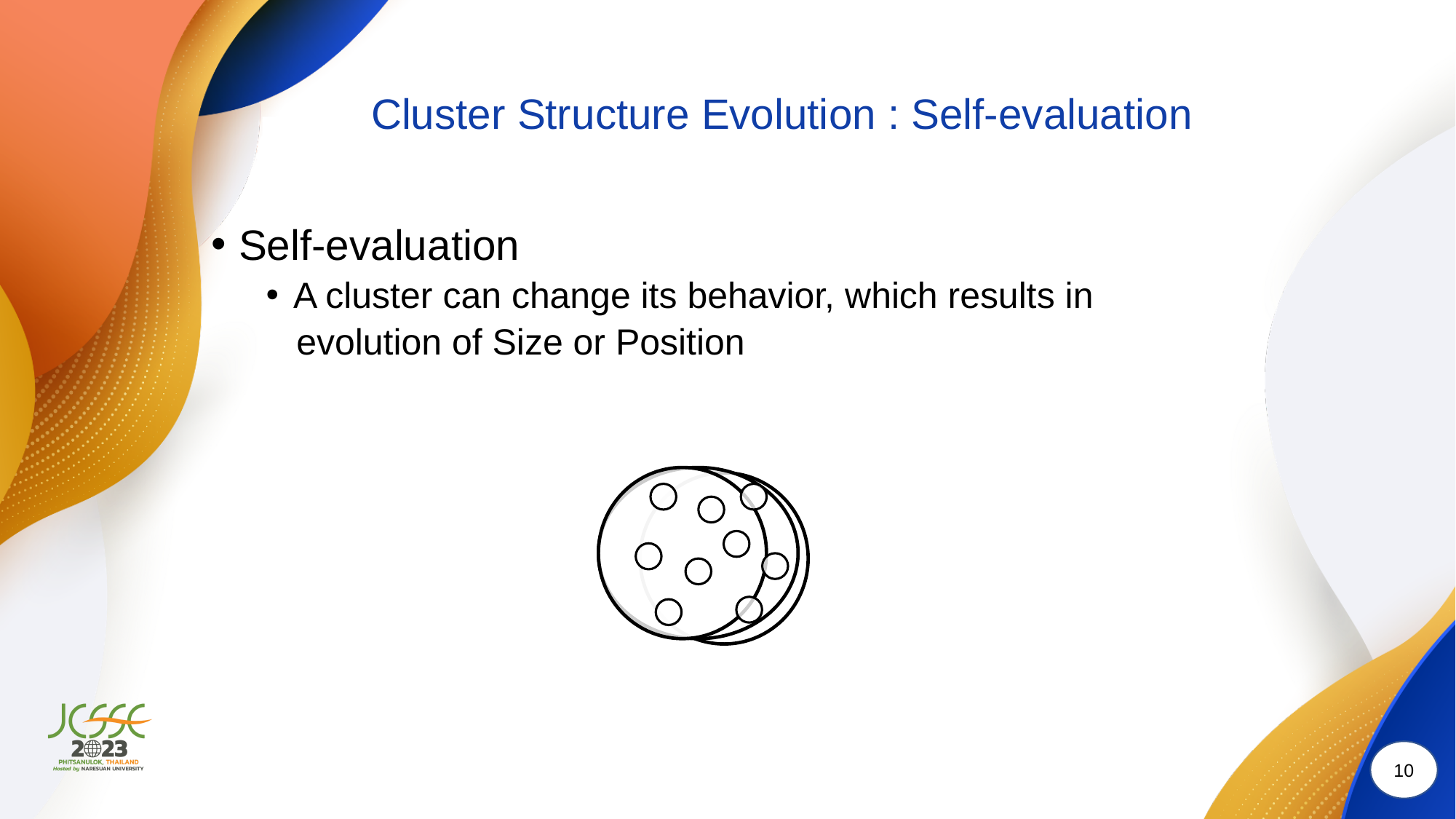

# Cluster Structure Evolution : Self-evaluation
Self-evaluation
A cluster can change its behavior, which results in
   evolution of Size or Position